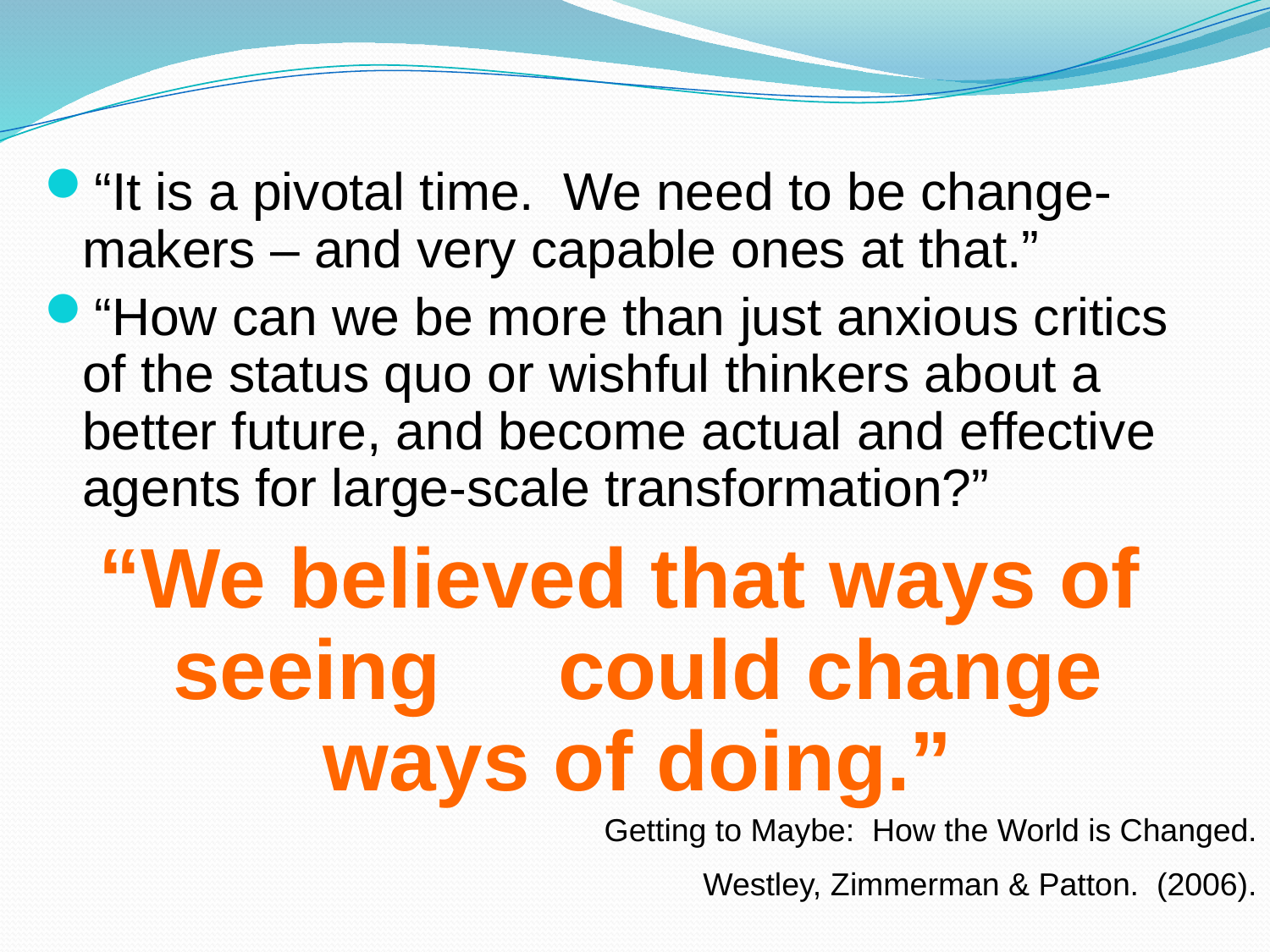

“It is a pivotal time.  We need to be change-makers – and very capable ones at that.”
“How can we be more than just anxious critics of the status quo or wishful thinkers about a better future, and become actual and effective agents for large-scale transformation?”
“We believed that ways of seeing     could change ways of doing.”
Getting to Maybe:  How the World is Changed.
Westley, Zimmerman & Patton.  (2006).